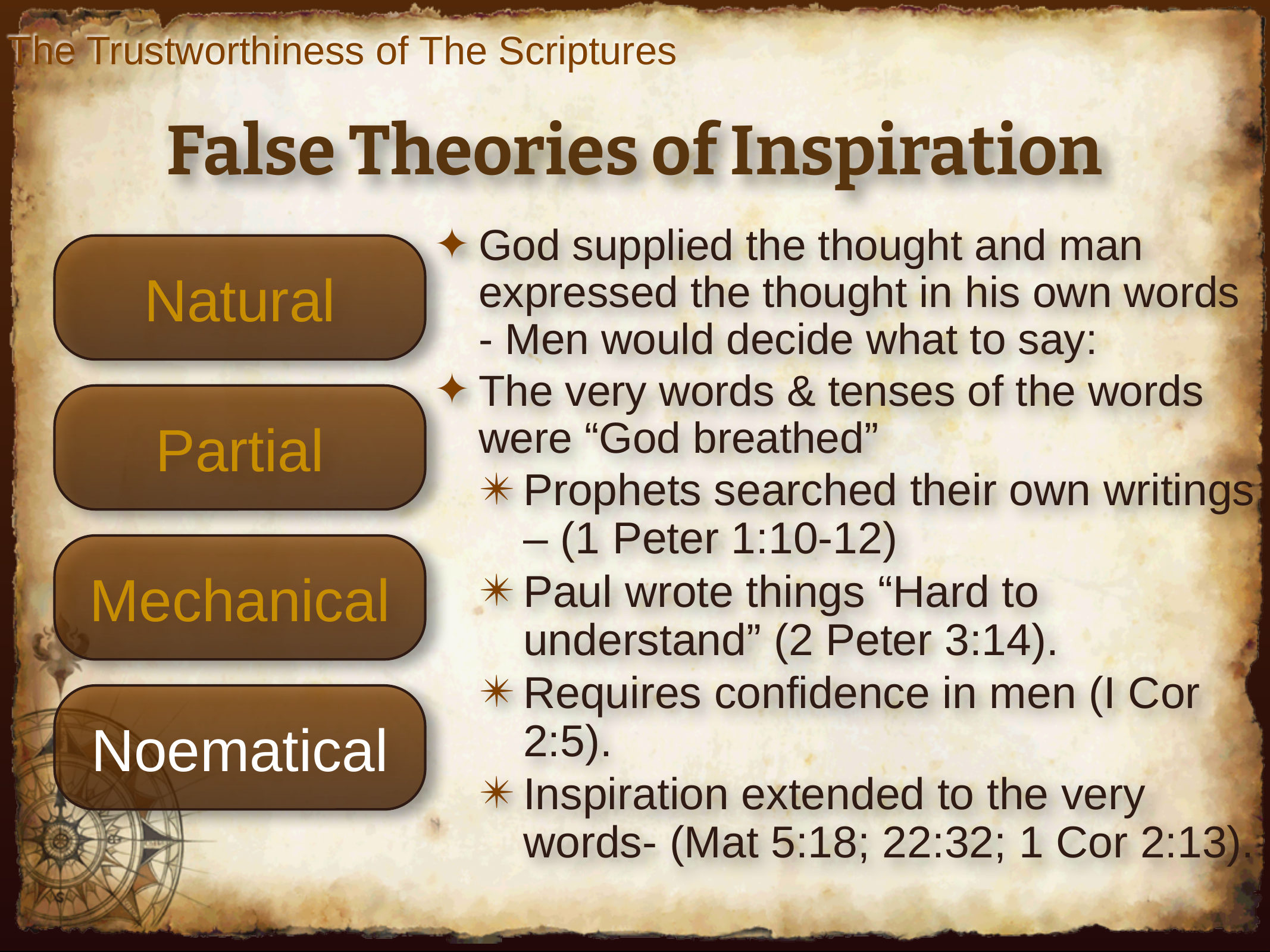

The Trustworthiness of The Scriptures
False Theories of Inspiration
God supplied the thought and man expressed the thought in his own words - Men would decide what to say:
The very words & tenses of the words were “God breathed”
Prophets searched their own writings – (1 Peter 1:10-12)
Paul wrote things “Hard to understand” (2 Peter 3:14).
Requires confidence in men (I Cor 2:5).
Inspiration extended to the very words- (Mat 5:18; 22:32; 1 Cor 2:13).
Natural
Partial
Mechanical
Noematical